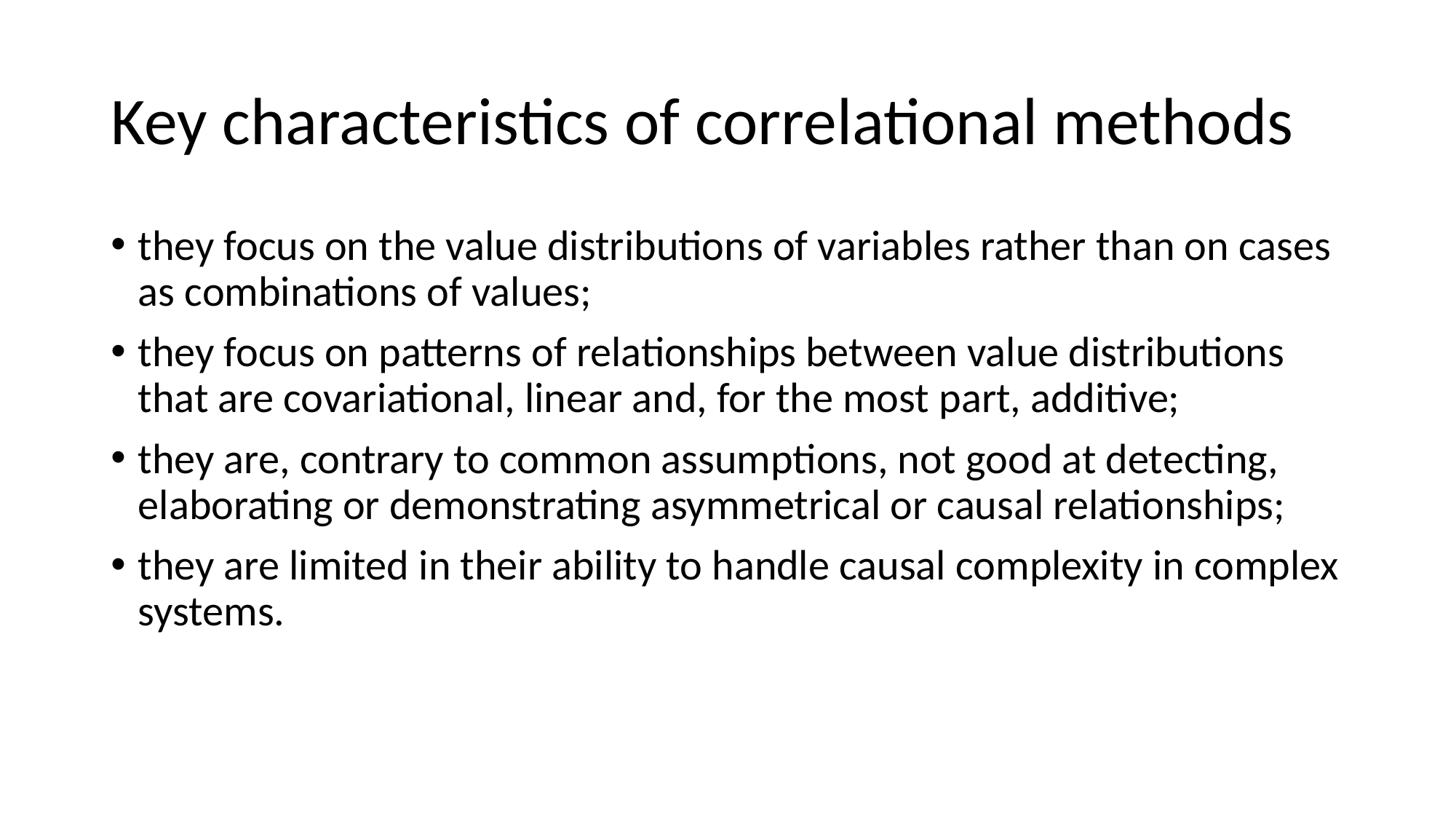

# Key characteristics of correlational methods
they focus on the value distributions of variables rather than on cases as combinations of values;
they focus on patterns of relationships between value distributions that are covariational, linear and, for the most part, additive;
they are, contrary to common assumptions, not good at detecting, elaborating or demonstrating asymmetrical or causal relationships;
they are limited in their ability to handle causal complexity in complex systems.